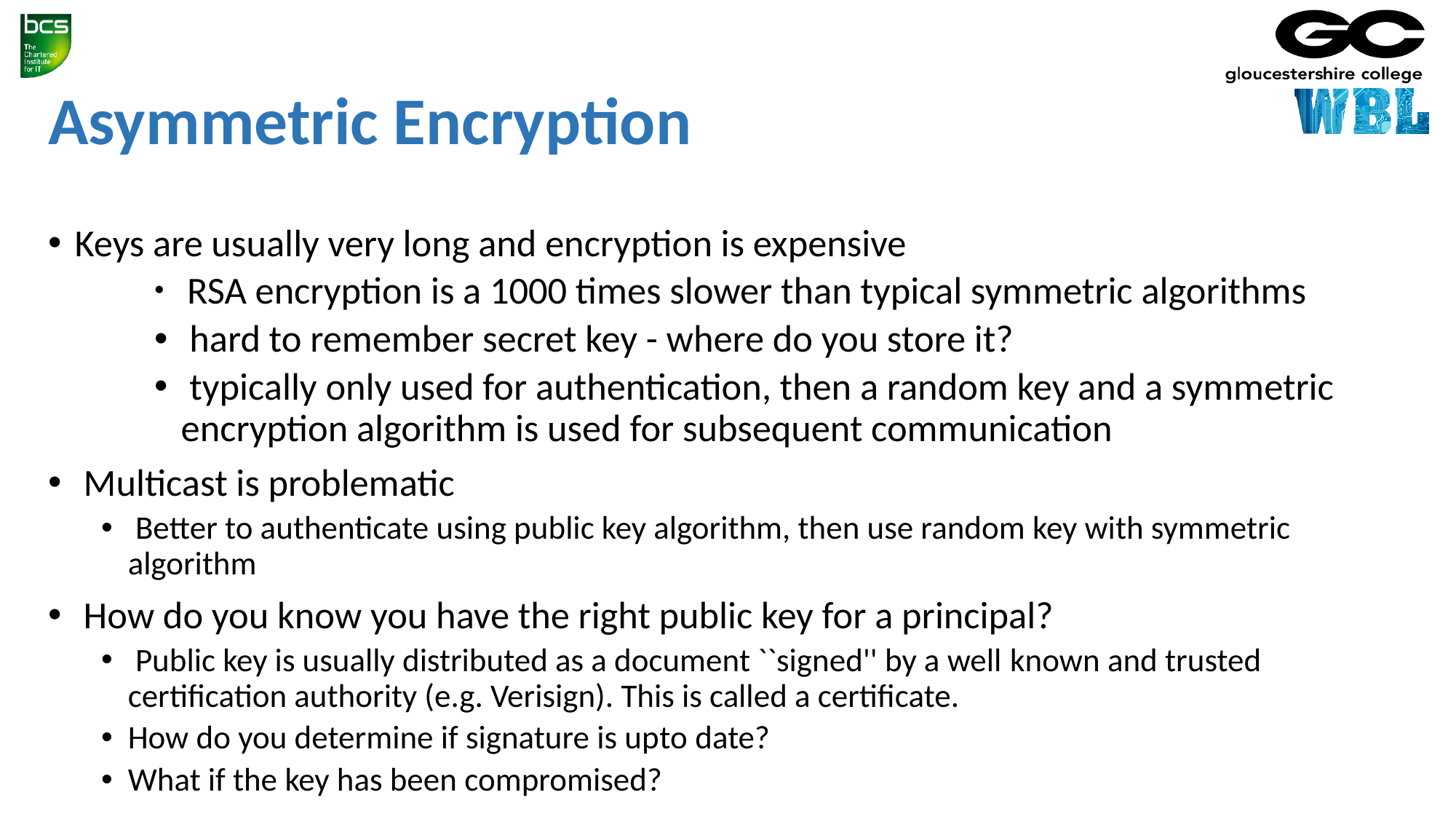

# Asymmetric Encryption
Keys are usually very long and encryption is expensive
 RSA encryption is a 1000 times slower than typical symmetric algorithms
 hard to remember secret key - where do you store it?
 typically only used for authentication, then a random key and a symmetric encryption algorithm is used for subsequent communication
 Multicast is problematic
 Better to authenticate using public key algorithm, then use random key with symmetric algorithm
 How do you know you have the right public key for a principal?
 Public key is usually distributed as a document ``signed'' by a well­ known and trusted certification authority (e.g. Verisign). This is called a certificate.
How do you determine if signature is up­to­ date?
What if the key has been compromised?